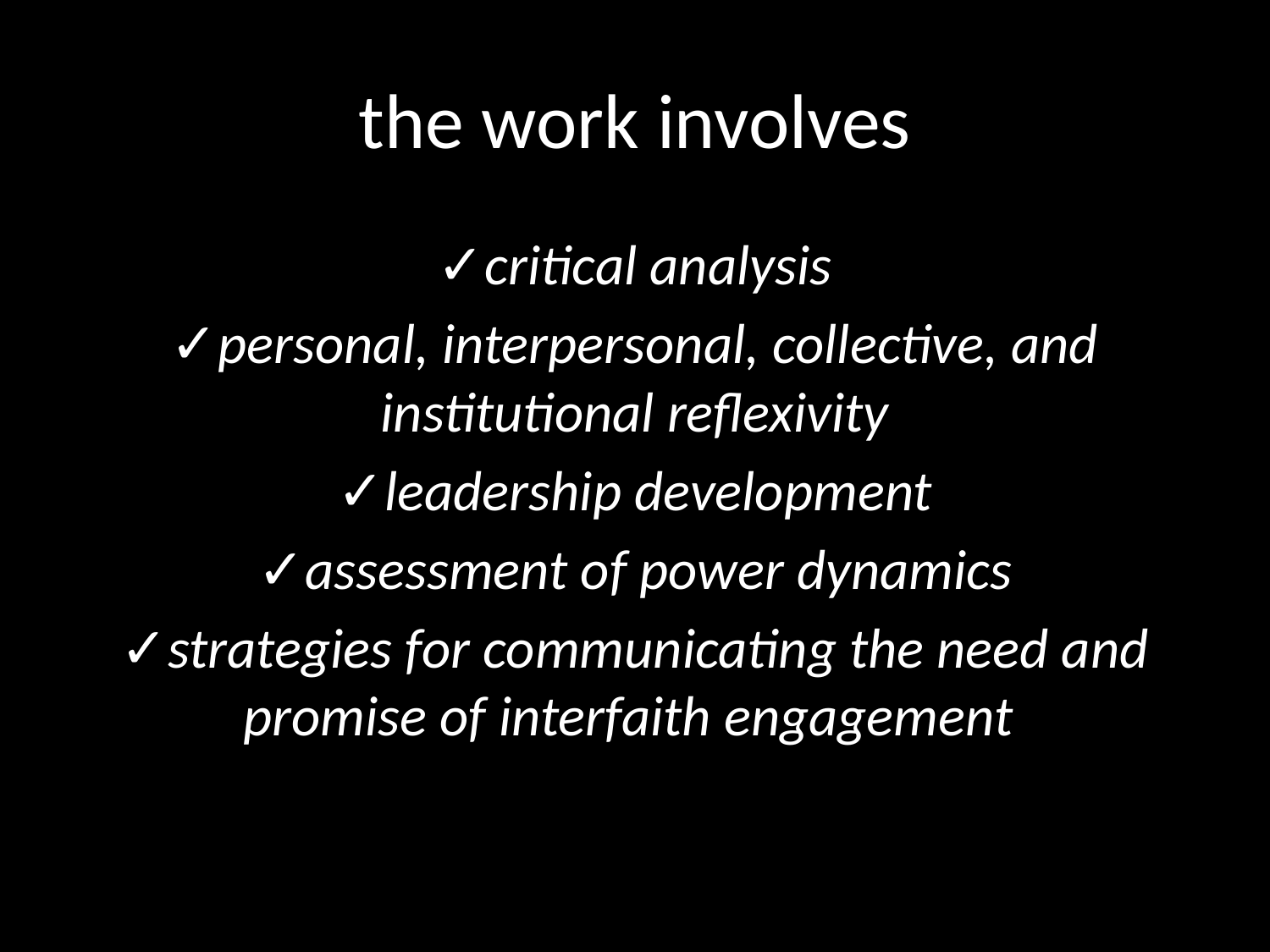

# the work involves
✓critical analysis
✓personal, interpersonal, collective, and institutional reflexivity
✓leadership development
✓assessment of power dynamics
✓strategies for communicating the need and promise of interfaith engagement